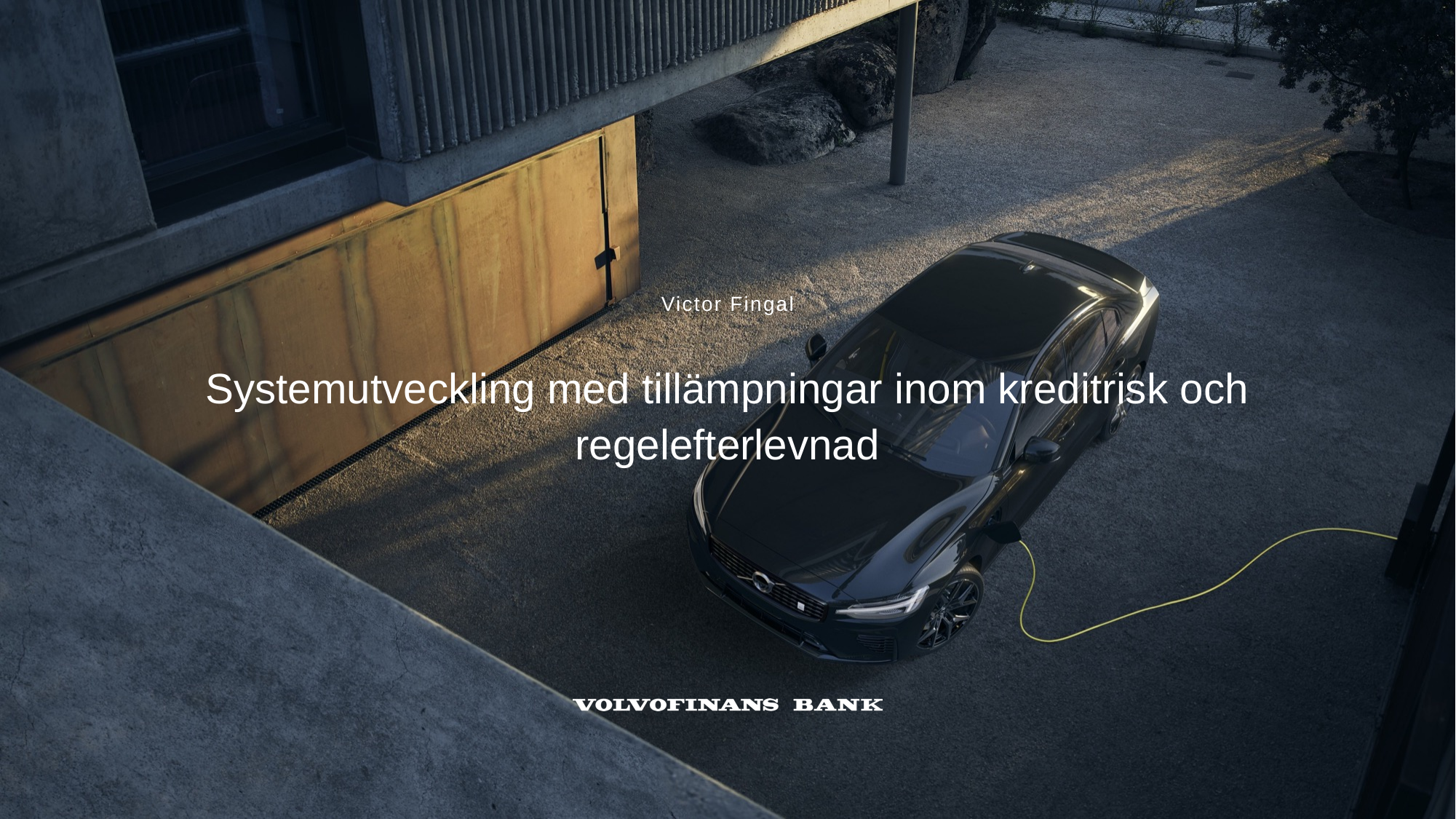

Victor Fingal
Systemutveckling med tillämpningar inom kreditrisk och regelefterlevnad